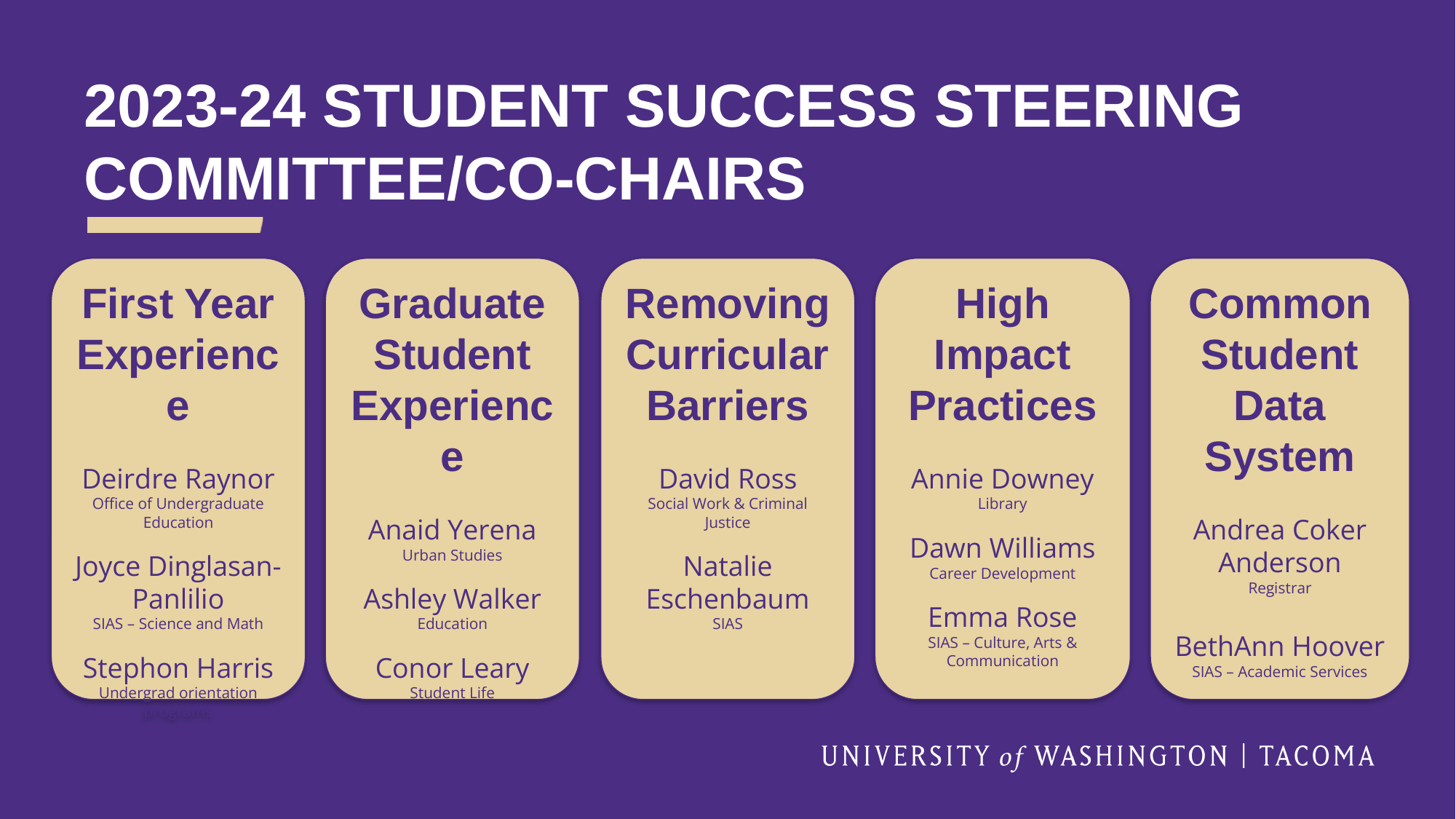

# 2023-24 STUDENT SUCCESS STEERING COMMITTEE/CO-CHAIRS
First Year Experience

Deirdre Raynor
Office of Undergraduate Education

Joyce Dinglasan-Panlilio
SIAS – Science and Math

Stephon Harris
Undergrad orientation programs
Graduate Student Experience

Anaid Yerena
Urban Studies

Ashley Walker
Education

Conor Leary
Student Life
Removing Curricular Barriers

David Ross
Social Work & Criminal Justice

Natalie Eschenbaum
SIAS
High Impact Practices

Annie Downey
Library

Dawn Williams
Career Development

Emma Rose
SIAS – Culture, Arts & Communication
Common Student Data System

Andrea Coker Anderson
Registrar

BethAnn Hoover
SIAS – Academic Services